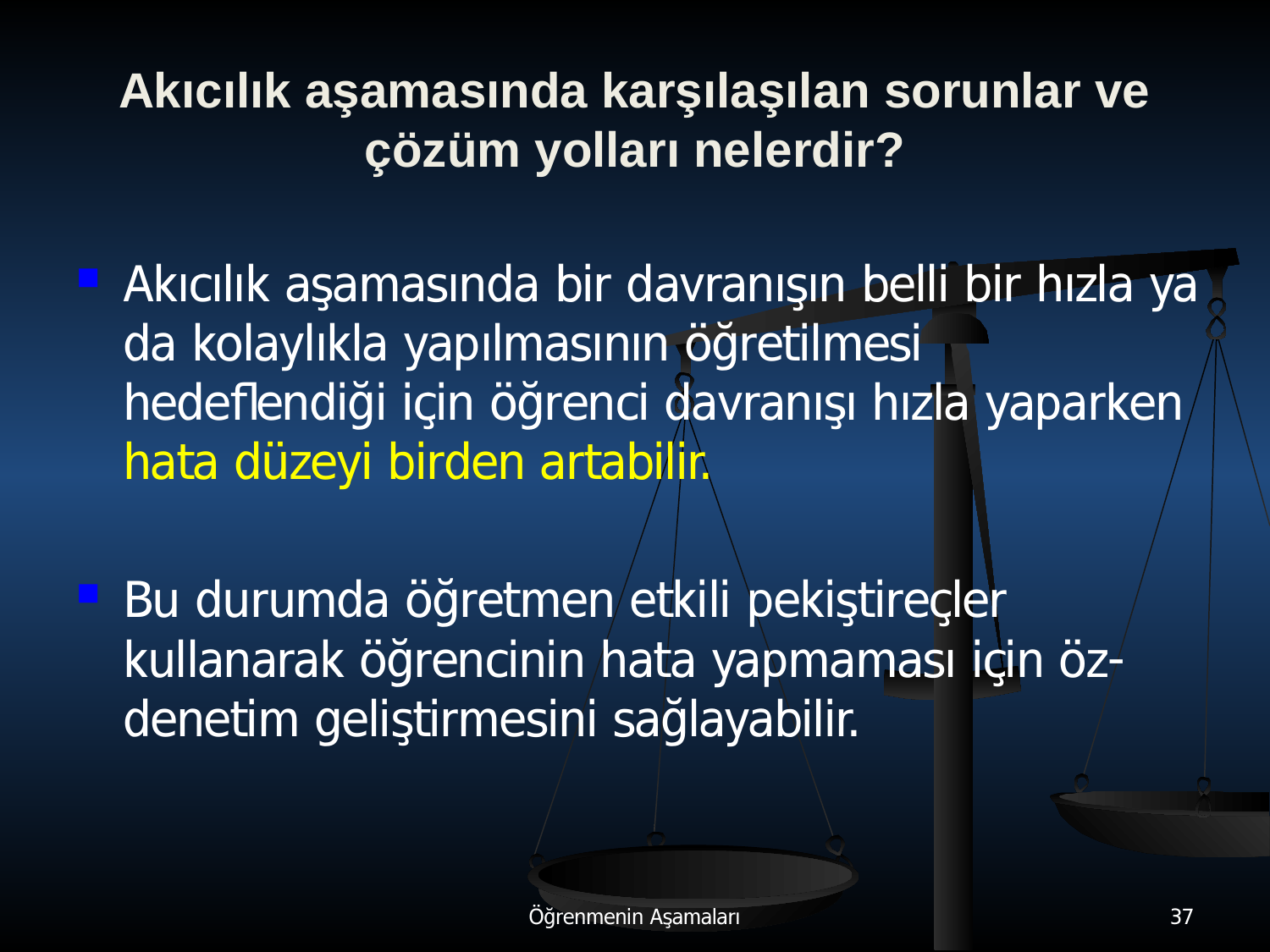

# Akıcılık aşamasında karşılaşılan sorunlar ve çözüm yolları nelerdir?
Akıcılık aşamasında bir davranışın belli bir hızla ya da kolaylıkla yapılmasının öğretilmesi hedeflendiği için öğrenci davranışı hızla yaparken hata düzeyi birden artabilir.

Bu durumda öğretmen etkili pekiştireçler kullanarak öğrencinin hata yapmaması için öz-denetim geliştirmesini sağlayabilir.
Öğrenmenin Aşamaları
37